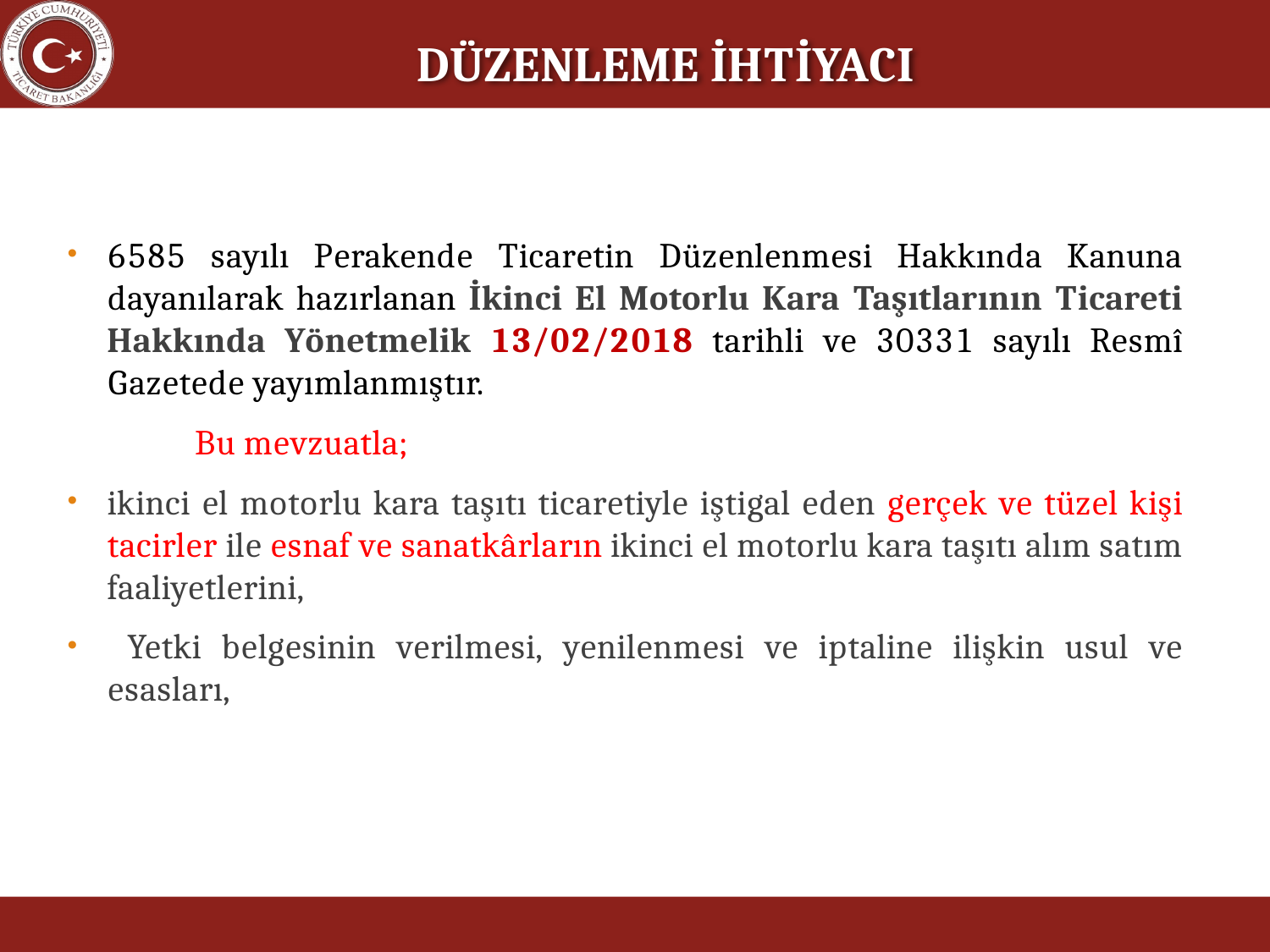

DÜZENLEME İHTİYACI
6585 sayılı Perakende Ticaretin Düzenlenmesi Hakkında Kanuna dayanılarak hazırlanan İkinci El Motorlu Kara Taşıtlarının Ticareti Hakkında Yönetmelik 13/02/2018 tarihli ve 30331 sayılı Resmî Gazetede yayımlanmıştır.
	Bu mevzuatla;
ikinci el motorlu kara taşıtı ticaretiyle iştigal eden gerçek ve tüzel kişi tacirler ile esnaf ve sanatkârların ikinci el motorlu kara taşıtı alım satım faaliyetlerini,
 Yetki belgesinin verilmesi, yenilenmesi ve iptaline ilişkin usul ve esasları,
3